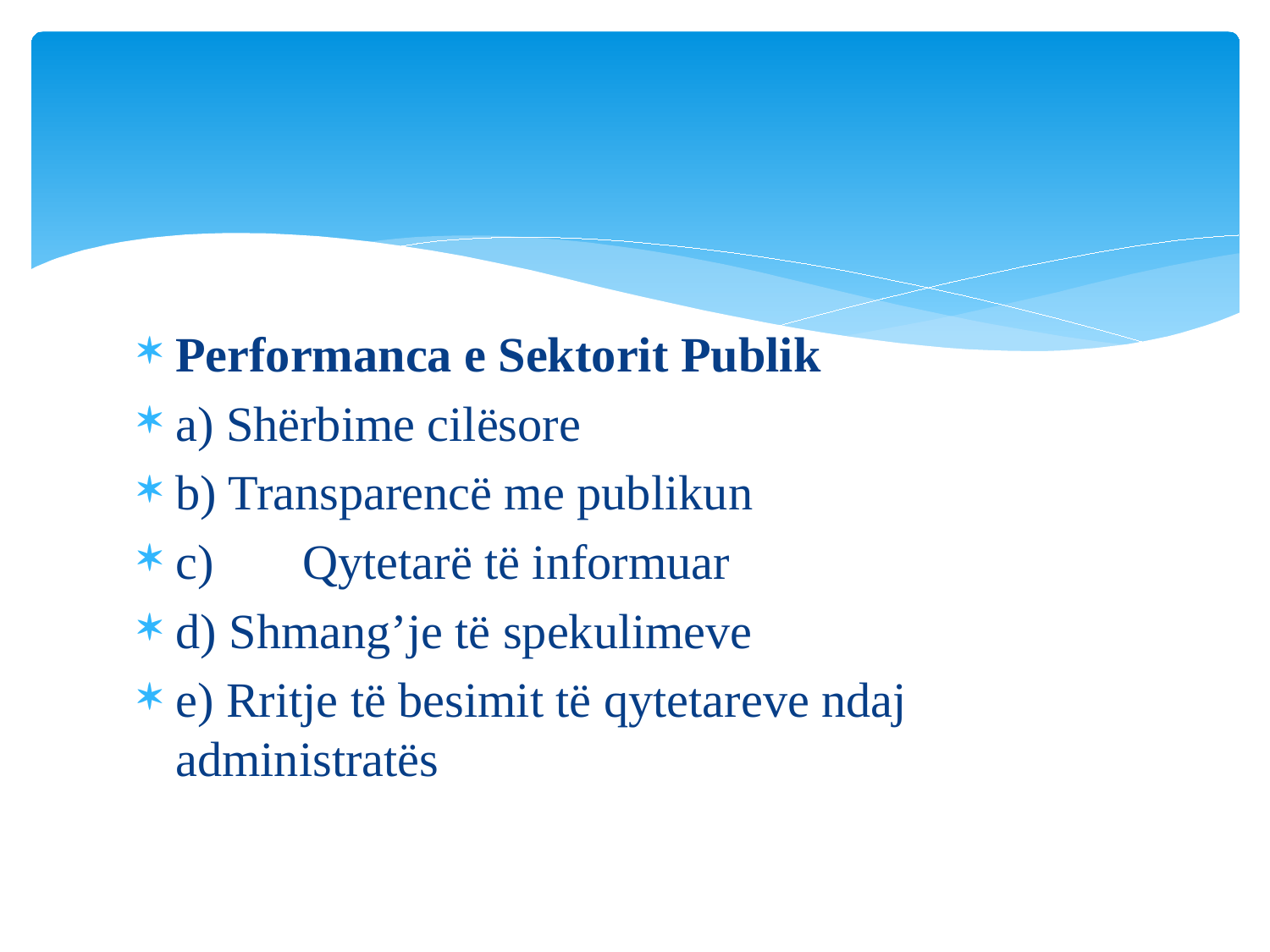

Performanca e Sektorit Publik
a) Shërbime cilësore
b) Transparencë me publikun
c) 	Qytetarë të informuar
d) Shmang’je të spekulimeve
e) Rritje të besimit të qytetareve ndaj administratës